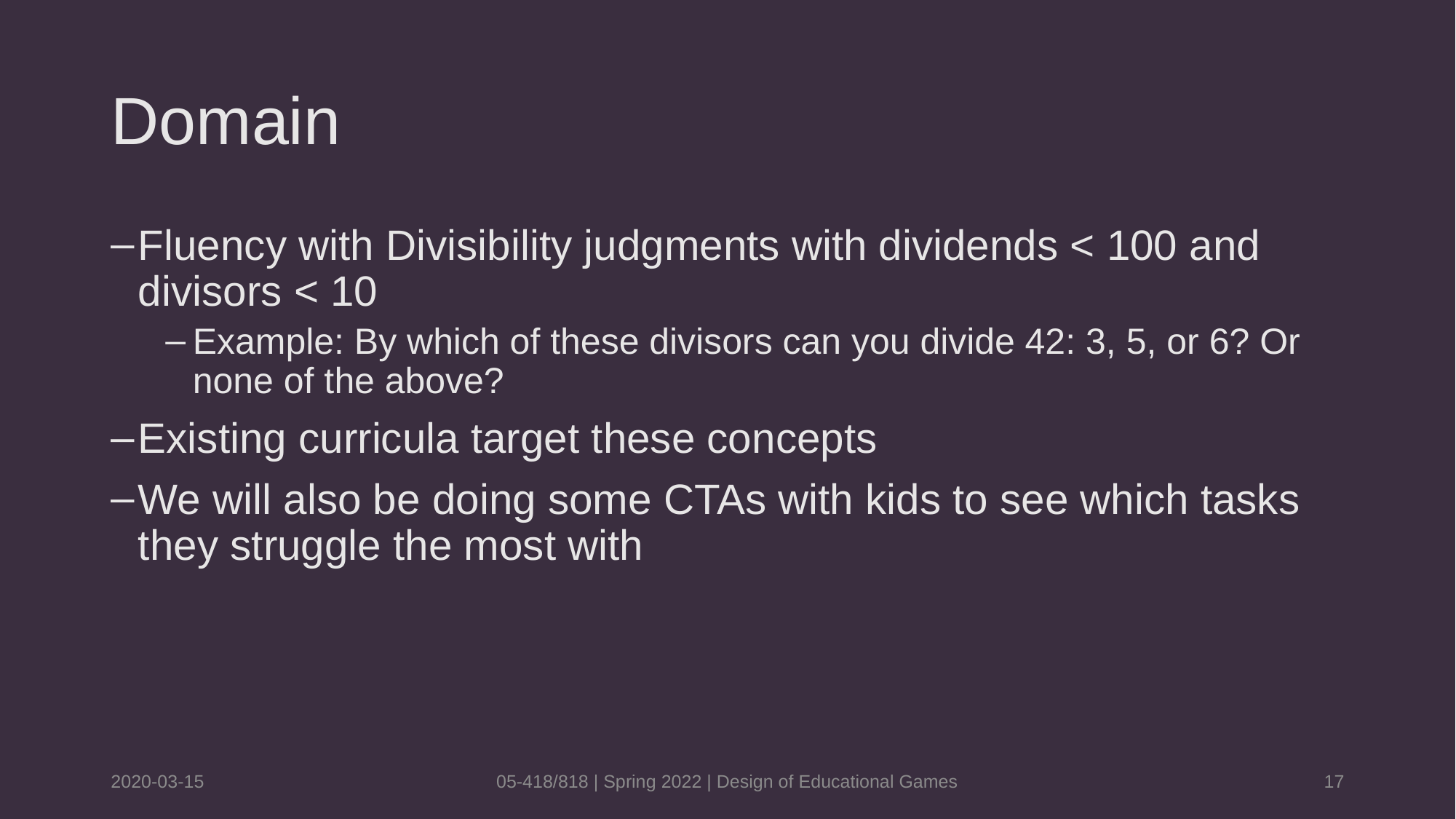

# Domain
Fluency with Divisibility judgments with dividends < 100 and divisors < 10
Example: By which of these divisors can you divide 42: 3, 5, or 6? Or none of the above?
Existing curricula target these concepts
We will also be doing some CTAs with kids to see which tasks they struggle the most with

2020-03-15
05-418/818 | Spring 2022 | Design of Educational Games
17